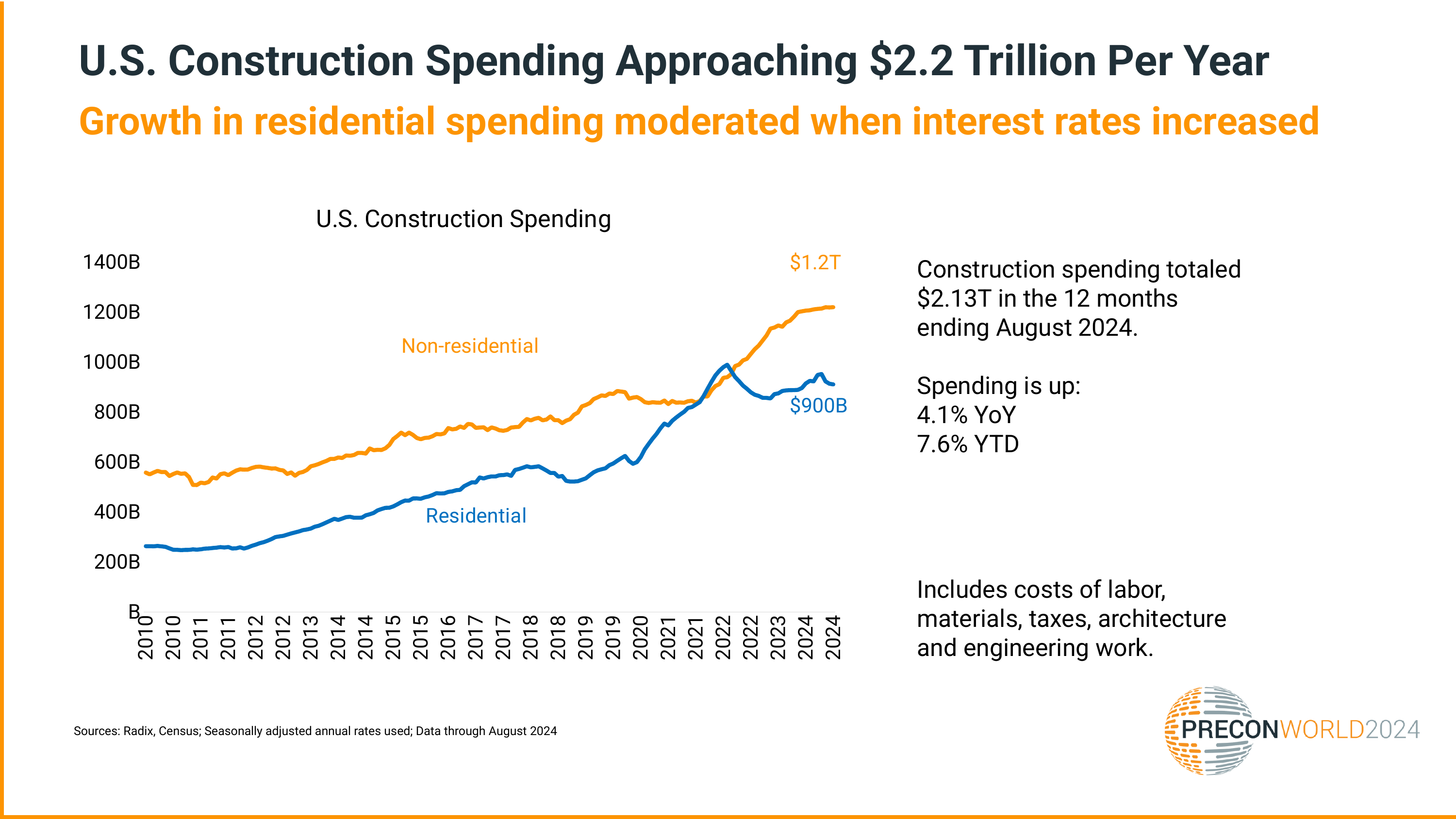

U.S. Construction Spending Approaching $2.2 Trillion Per Year

Growth in residential spending moderated when interest rates increased

### Chart: U.S. Construction Spending

| Category | Non-Residential Spending | Residential Spending |
|---|---|---|
| 2010 | 558433.0 | 263680.0 |
| 2010 | 551236.0 | 263649.0 |
| 2010 | 558630.0 | 263220.0 |
| 2010 | 565071.0 | 264593.0 |
| 2010 | 560427.0 | 263020.0 |
| 2010 | 560741.0 | 261202.0 |
| 2010 | 544730.0 | 254964.0 |
| 2010 | 552663.0 | 249367.0 |
| 2010 | 558713.0 | 249015.0 |
| 2010 | 553391.0 | 247981.0 |
| 2010 | 555344.0 | 248808.0 |
| 2010 | 540465.0 | 248929.0 |
| 2011 | 508999.0 | 250965.0 |
| 2011 | 508616.0 | 249760.0 |
| 2011 | 517977.0 | 251180.0 |
| 2011 | 515541.0 | 253897.0 |
| 2011 | 520622.0 | 254629.0 |
| 2011 | 538552.0 | 256286.0 |
| 2011 | 534644.0 | 257737.0 |
| 2011 | 551993.0 | 259960.0 |
| 2011 | 555368.0 | 258293.0 |
| 2011 | 548072.0 | 260305.0 |
| 2011 | 557649.0 | 254401.0 |
| 2011 | 566277.0 | 255090.0 |
| 2012 | 571387.0 | 259223.0 |
| 2012 | 570247.0 | 254120.0 |
| 2012 | 570626.0 | 258662.0 |
| 2012 | 576708.0 | 265032.0 |
| 2012 | 581095.0 | 269833.0 |
| 2012 | 582310.0 | 275699.0 |
| 2012 | 579228.0 | 279707.0 |
| 2012 | 577259.0 | 285467.0 |
| 2012 | 574512.0 | 292076.0 |
| 2012 | 575166.0 | 300200.0 |
| 2012 | 569229.0 | 302823.0 |
| 2012 | 566705.0 | 305105.0 |
| 2013 | 552829.0 | 309893.0 |
| 2013 | 558950.0 | 314633.0 |
| 2013 | 545802.0 | 318708.0 |
| 2013 | 556960.0 | 322768.0 |
| 2013 | 560833.0 | 327919.0 |
| 2013 | 568687.0 | 330608.0 |
| 2013 | 583483.0 | 334273.0 |
| 2013 | 587519.0 | 341543.0 |
| 2013 | 592793.0 | 345327.0 |
| 2013 | 599466.0 | 351749.0 |
| 2013 | 605149.0 | 358973.0 |
| 2013 | 613117.0 | 366094.0 |
| 2014 | 613235.0 | 373352.0 |
| 2014 | 618746.0 | 368792.0 |
| 2014 | 616929.0 | 374228.0 |
| 2014 | 626840.0 | 380061.0 |
| 2014 | 625732.0 | 381415.0 |
| 2014 | 628776.0 | 377648.0 |
| 2014 | 637240.0 | 377696.0 |
| 2014 | 637104.0 | 377992.0 |
| 2014 | 634526.0 | 387364.0 |
| 2014 | 654987.0 | 391415.0 |
| 2014 | 648022.0 | 396871.0 |
| 2014 | 649515.0 | 406913.0 |
| 2015 | 648830.0 | 412410.0 |
| 2015 | 655681.0 | 417214.0 |
| 2015 | 669138.0 | 417610.0 |
| 2015 | 692588.0 | 423031.0 |
| 2015 | 704487.0 | 430946.0 |
| 2015 | 718259.0 | 439934.0 |
| 2015 | 708166.0 | 446395.0 |
| 2015 | 718331.0 | 446045.0 |
| 2015 | 709279.0 | 454657.0 |
| 2015 | 696684.0 | 454849.0 |
| 2015 | 691920.0 | 453590.0 |
| 2015 | 697058.0 | 459296.0 |
| 2016 | 698242.0 | 462747.0 |
| 2016 | 704125.0 | 468727.0 |
| 2016 | 712859.0 | 475918.0 |
| 2016 | 711153.0 | 474750.0 |
| 2016 | 715382.0 | 475303.0 |
| 2016 | 736705.0 | 480899.0 |
| 2016 | 731328.0 | 483205.0 |
| 2016 | 733506.0 | 487744.0 |
| 2016 | 743057.0 | 489380.0 |
| 2016 | 737380.0 | 503719.0 |
| 2016 | 753299.0 | 511582.0 |
| 2016 | 751190.0 | 519253.0 |
| 2017 | 737422.0 | 518603.0 |
| 2017 | 738576.0 | 538752.0 |
| 2017 | 739722.0 | 534744.0 |
| 2017 | 728399.0 | 539830.0 |
| 2017 | 739122.0 | 542997.0 |
| 2017 | 734767.0 | 542676.0 |
| 2017 | 727850.0 | 547770.0 |
| 2017 | 725808.0 | 548235.0 |
| 2017 | 729027.0 | 550999.0 |
| 2017 | 738704.0 | 545186.0 |
| 2017 | 740391.0 | 568909.0 |
| 2017 | 741608.0 | 572747.0 |
| 2018 | 758985.0 | 577835.0 |
| 2018 | 772743.0 | 583642.0 |
| 2018 | 767226.0 | 579534.0 |
| 2018 | 773978.0 | 581083.0 |
| 2018 | 777611.0 | 583468.0 |
| 2018 | 767723.0 | 575230.0 |
| 2018 | 770790.0 | 566419.0 |
| 2018 | 783251.0 | 556872.0 |
| 2018 | 768489.0 | 556832.0 |
| 2018 | 768244.0 | 542093.0 |
| 2018 | 756626.0 | 544574.0 |
| 2018 | 766331.0 | 525237.0 |
| 2019 | 772158.0 | 522395.0 |
| 2019 | 789840.0 | 522323.0 |
| 2019 | 798707.0 | 523880.0 |
| 2019 | 823531.0 | 529622.0 |
| 2019 | 829005.0 | 535160.0 |
| 2019 | 836608.0 | 547690.0 |
| 2019 | 852634.0 | 559527.0 |
| 2019 | 859558.0 | 567157.0 |
| 2019 | 867483.0 | 571576.0 |
| 2019 | 865361.0 | 575431.0 |
| 2019 | 874887.0 | 587966.0 |
| 2019 | 873122.0 | 594903.0 |
| 2020 | 885019.0 | 605525.0 |
| 2020 | 882766.0 | 615579.0 |
| 2020 | 880565.0 | 625039.0 |
| 2020 | 854418.0 | 604831.0 |
| 2020 | 858652.0 | 593628.0 |
| 2020 | 861045.0 | 600216.0 |
| 2020 | 852699.0 | 620861.0 |
| 2020 | 840392.0 | 651017.0 |
| 2020 | 837269.0 | 673151.0 |
| 2020 | 840178.0 | 694193.0 |
| 2020 | 838775.0 | 713191.0 |
| 2020 | 838144.0 | 735647.0 |
| 2021 | 846852.0 | 754534.0 |
| 2021 | 832851.0 | 747335.0 |
| 2021 | 845138.0 | 765730.0 |
| 2021 | 838350.0 | 778854.0 |
| 2021 | 839269.0 | 790798.0 |
| 2021 | 837947.0 | 801767.0 |
| 2021 | 844164.0 | 817294.0 |
| 2021 | 845895.0 | 820860.0 |
| 2021 | 838799.0 | 830776.0 |
| 2021 | 844869.0 | 840601.0 |
| 2021 | 862926.0 | 865232.0 |
| 2021 | 863262.0 | 894058.0 |
| 2022 | 888350.0 | 922018.0 |
| 2022 | 905108.0 | 947697.0 |
| 2022 | 912632.0 | 966049.0 |
| 2022 | 937724.0 | 980530.0 |
| 2022 | 940399.0 | 990265.0 |
| 2022 | 952471.0 | 965669.0 |
| 2022 | 984914.0 | 940994.0 |
| 2022 | 990846.0 | 924531.0 |
| 2022 | 1007570.0 | 906729.0 |
| 2022 | 1013855.0 | 893987.0 |
| 2022 | 1033422.0 | 879990.0 |
| 2022 | 1052240.0 | 870149.0 |
| 2023 | 1066812.0 | 865490.0 |
| 2023 | 1087027.0 | 857923.0 |
| 2023 | 1107380.0 | 857412.0 |
| 2023 | 1134962.0 | 855330.0 |
| 2023 | 1139236.0 | 872594.0 |
| 2023 | 1147474.0 | 875539.0 |
| 2023 | 1142315.0 | 885096.0 |
| 2023 | 1159850.0 | 887564.0 |
| 2023 | 1166763.0 | 888453.0 |
| 2023 | 1182437.0 | 888700.0 |
| 2023 | 1200999.0 | 889691.0 |
| 2023 | 1204109.0 | 897183.0 |
| 2024 | 1206831.0 | 915398.0 |
| 2024 | 1208252.0 | 925498.0 |
| 2024 | 1211846.0 | 923926.0 |
| 2024 | 1213820.0 | 949358.0 |
| 2024 | 1215061.0 | 953150.0 |
| 2024 | 1220340.0 | 923630.0 |
| 2024 | 1219640.0 | 914269.0 |
| 2024 | 1220507.0 | 911429.0 |
Construction spending totaled $2.13T in the 12 months ending August 2024.

Spending is up:
4.1% YoY
7.6% YTD

Includes costs of labor, materials, taxes, architecture and engineering work.

Sources: Radix, Census; Seasonally adjusted annual rates used; Data through August 2024